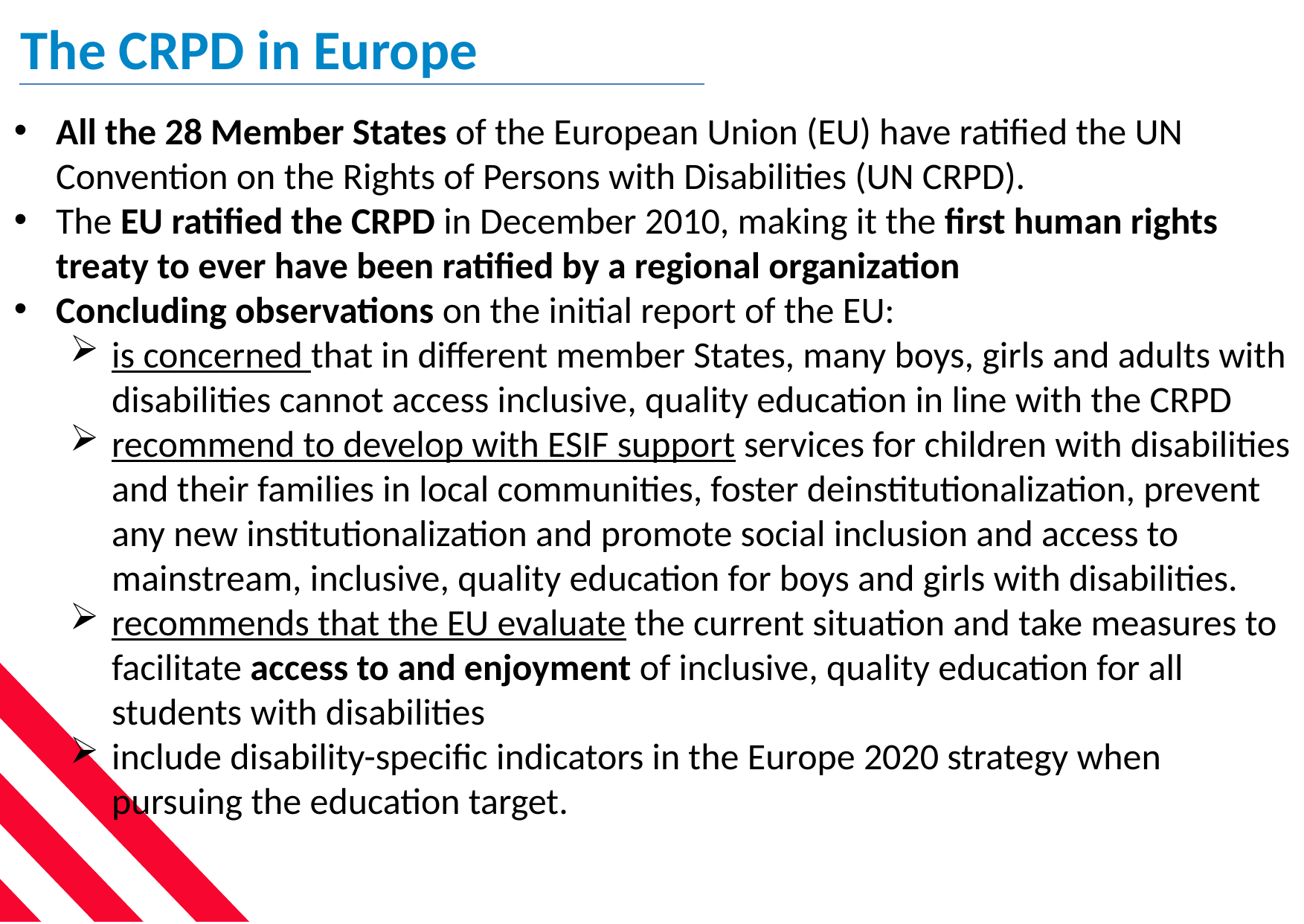

The CRPD in Europe

All the 28 Member States of the European Union (EU) have ratified the UN Convention on the Rights of Persons with Disabilities (UN CRPD).
The EU ratified the CRPD in December 2010, making it the first human rights treaty to ever have been ratified by a regional organization
Concluding observations on the initial report of the EU:
is concerned that in different member States, many boys, girls and adults with disabilities cannot access inclusive, quality education in line with the CRPD
recommend to develop with ESIF support services for children with disabilities and their families in local communities, foster deinstitutionalization, prevent any new institutionalization and promote social inclusion and access to mainstream, inclusive, quality education for boys and girls with disabilities.
recommends that the EU evaluate the current situation and take measures to facilitate access to and enjoyment of inclusive, quality education for all students with disabilities
include disability-specific indicators in the Europe 2020 strategy when pursuing the education target.